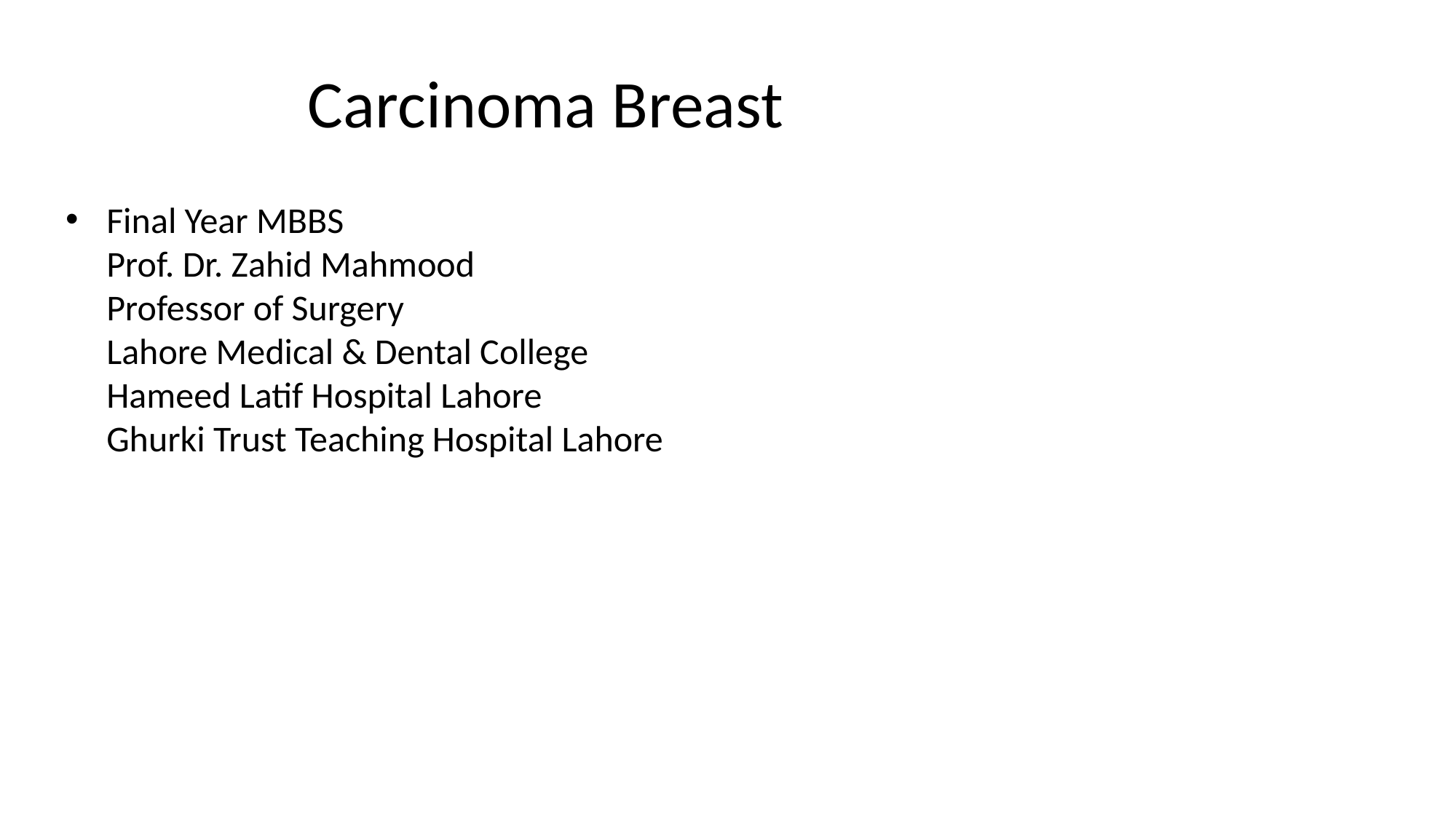

# Carcinoma Breast
Final Year MBBS
Prof. Dr. Zahid Mahmood
Professor of Surgery
Lahore Medical & Dental College
Hameed Latif Hospital Lahore
Ghurki Trust Teaching Hospital Lahore